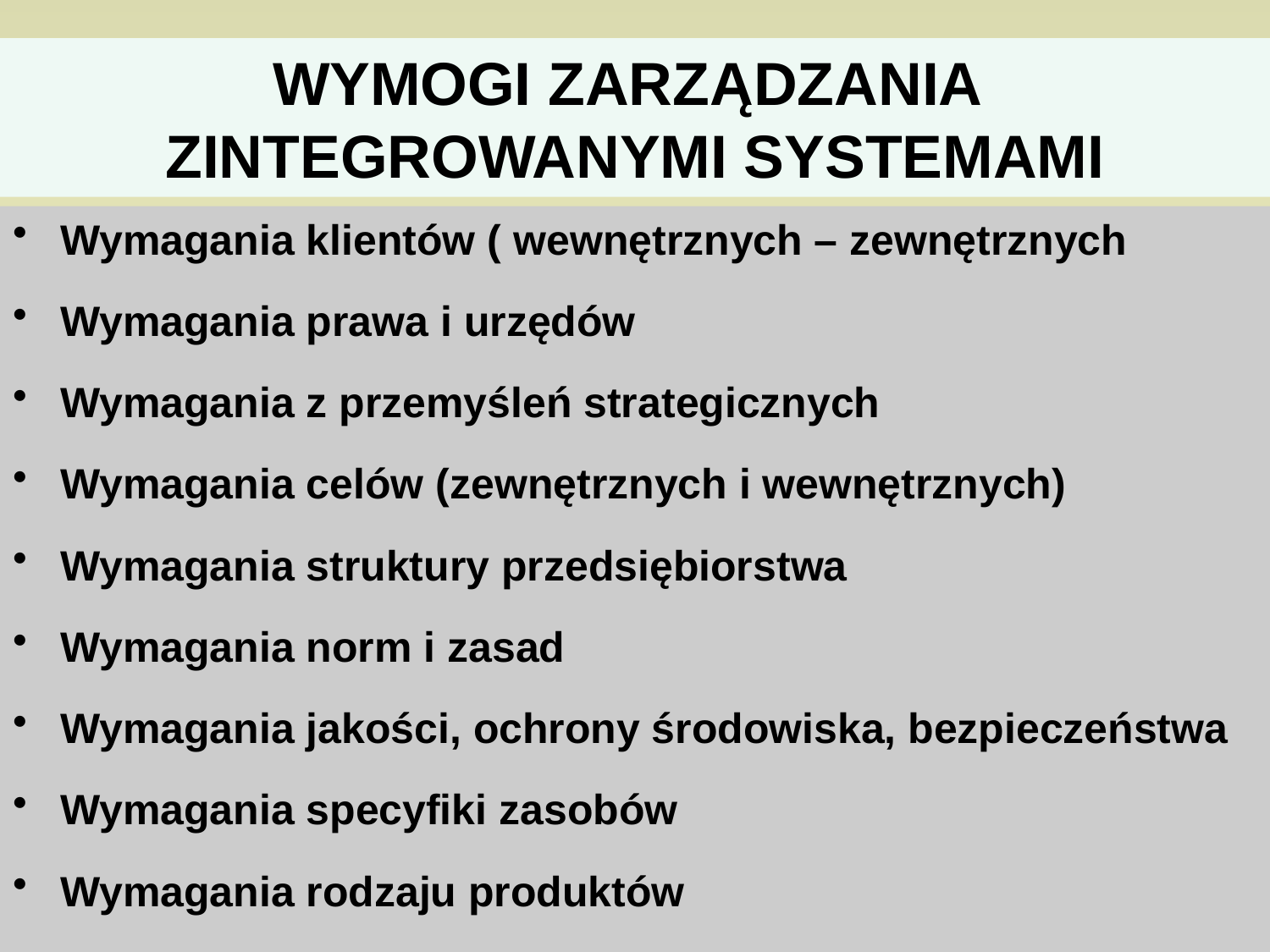

# WYMOGI ZARZĄDZANIA ZINTEGROWANYMI SYSTEMAMI
Wymagania klientów ( wewnętrznych – zewnętrznych

Wymagania prawa i urzędów

Wymagania z przemyśleń strategicznych

Wymagania celów (zewnętrznych i wewnętrznych)

Wymagania struktury przedsiębiorstwa

Wymagania norm i zasad

Wymagania jakości, ochrony środowiska, bezpieczeństwa

Wymagania specyfiki zasobów

Wymagania rodzaju produktów
31